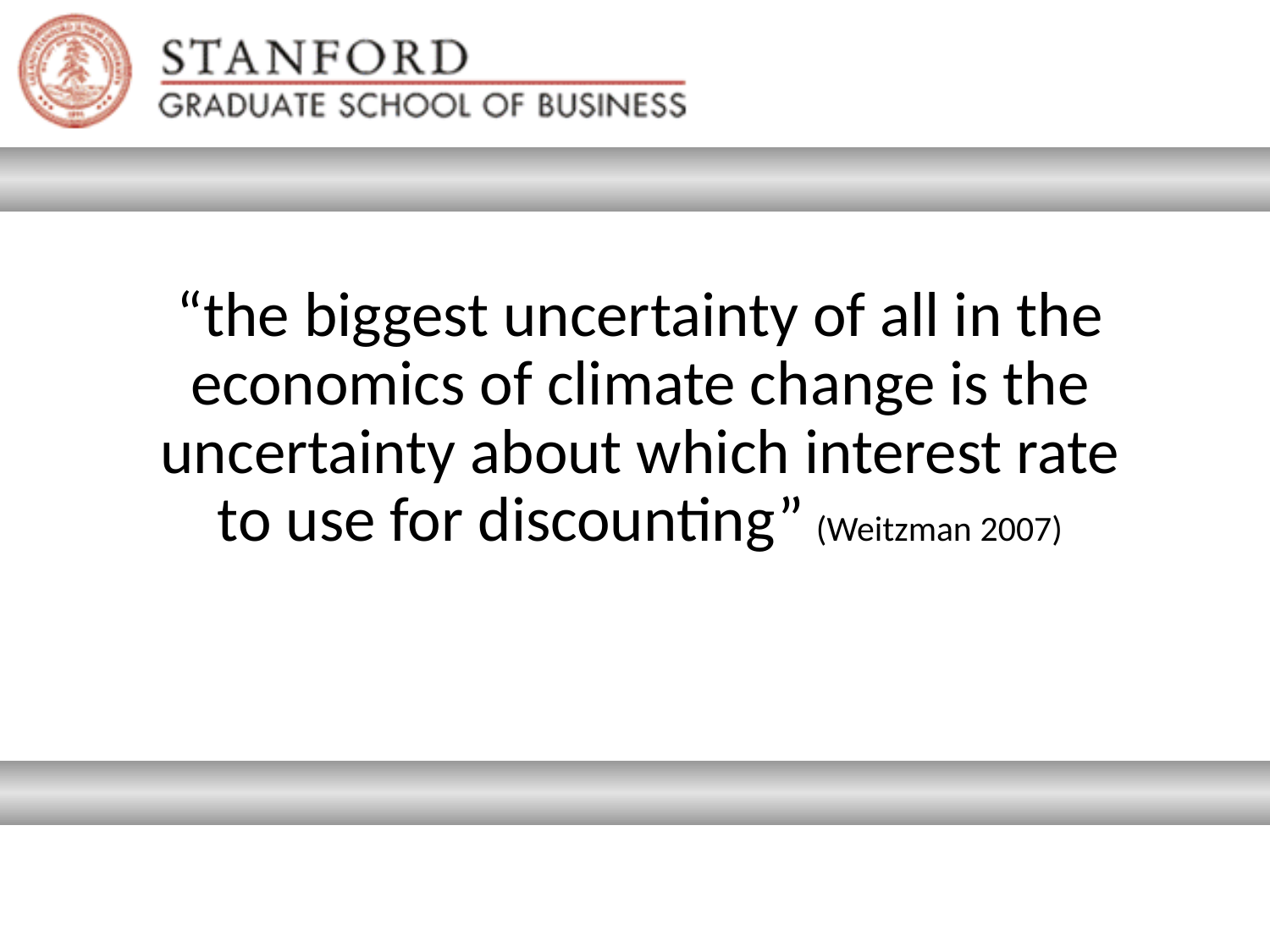

“the biggest uncertainty of all in the economics of climate change is the uncertainty about which interest rate to use for discounting” (Weitzman 2007)